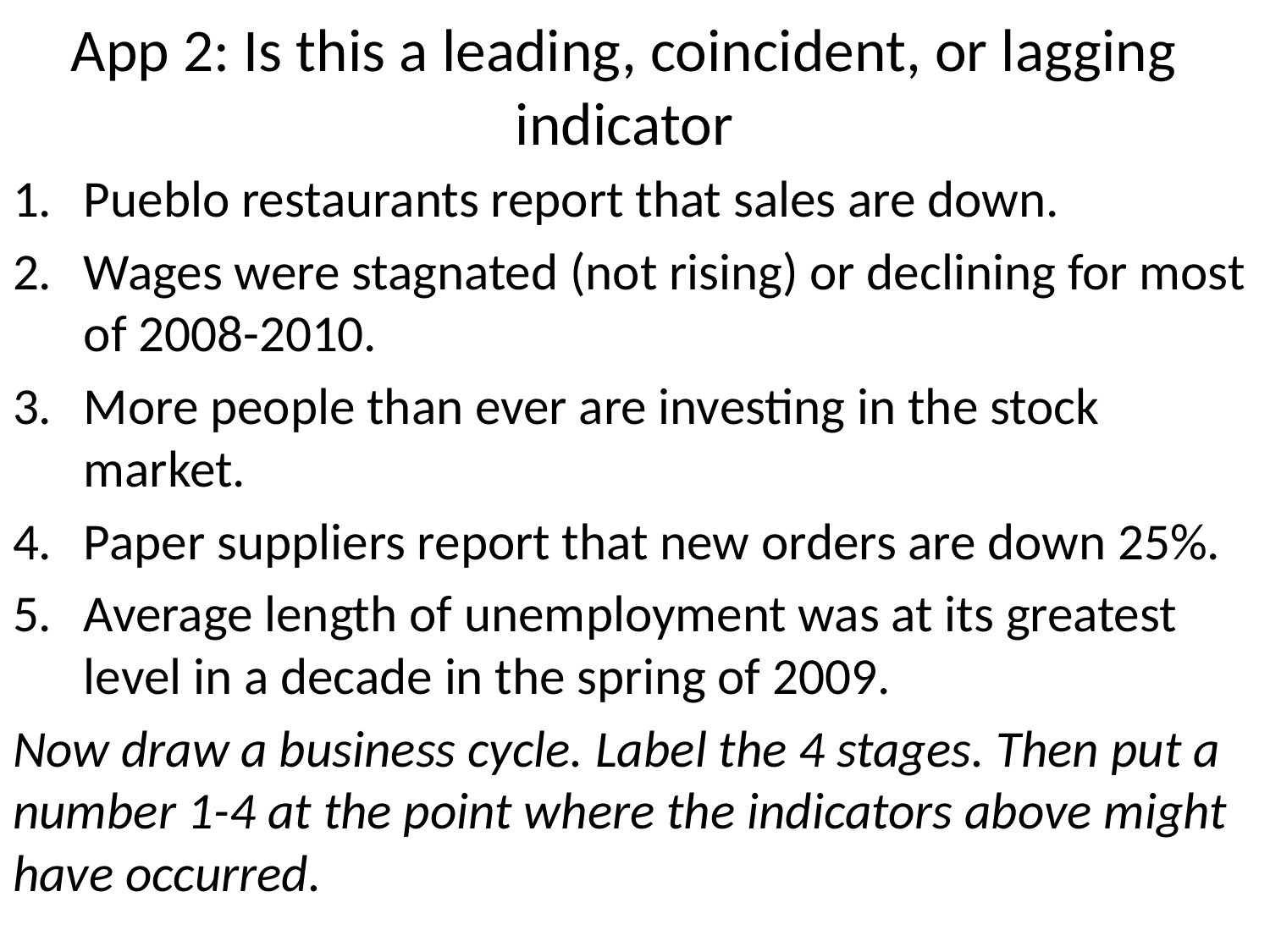

# App 2: Is this a leading, coincident, or lagging indicator
Pueblo restaurants report that sales are down.
Wages were stagnated (not rising) or declining for most of 2008-2010.
More people than ever are investing in the stock market.
Paper suppliers report that new orders are down 25%.
Average length of unemployment was at its greatest level in a decade in the spring of 2009.
Now draw a business cycle. Label the 4 stages. Then put a number 1-4 at the point where the indicators above might have occurred.